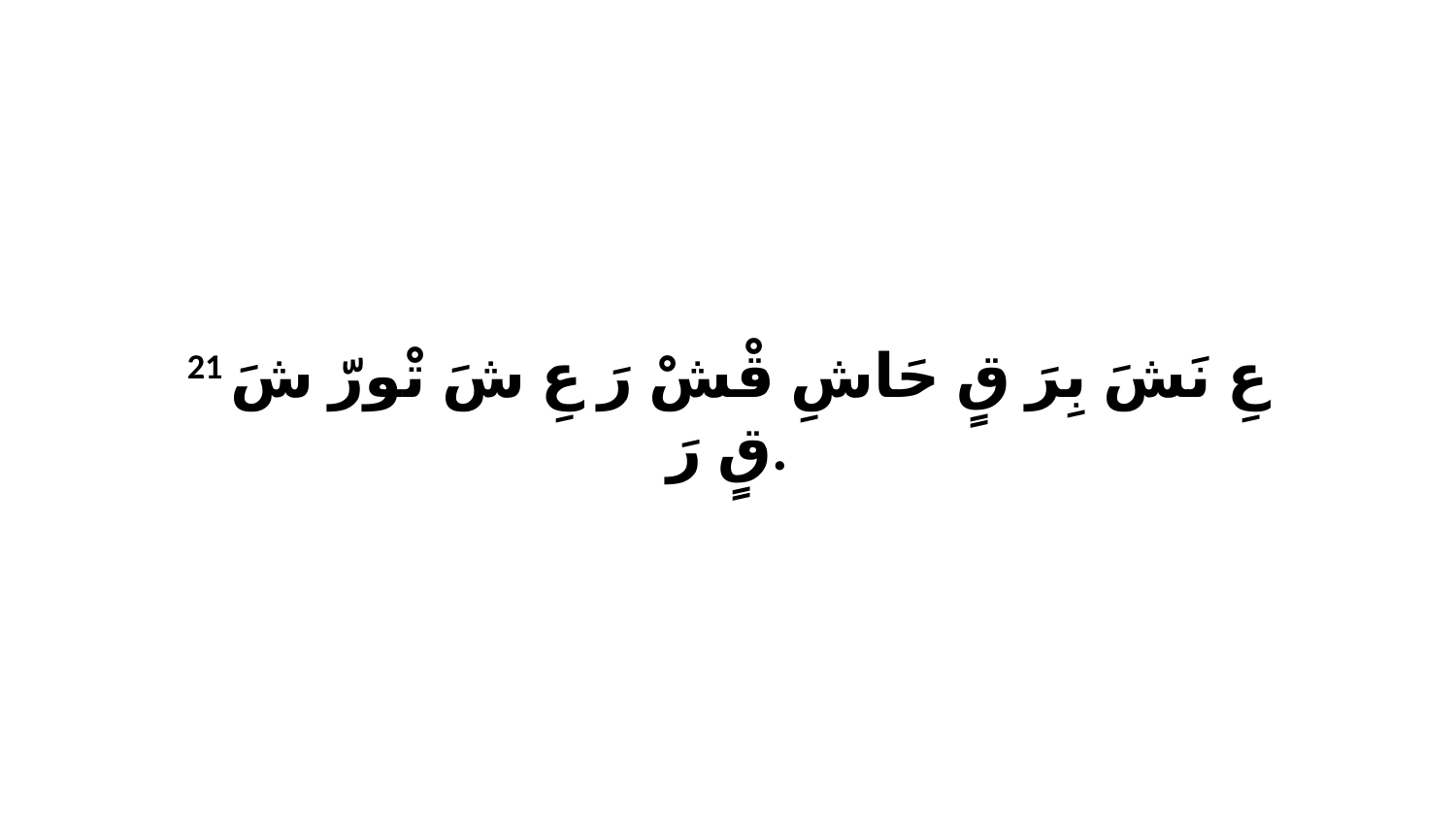

21 عِ نَشَ بِرَ قٍ حَاشِ قْشْ رَ عِ شَ تْورّ شَ قٍ رَ.